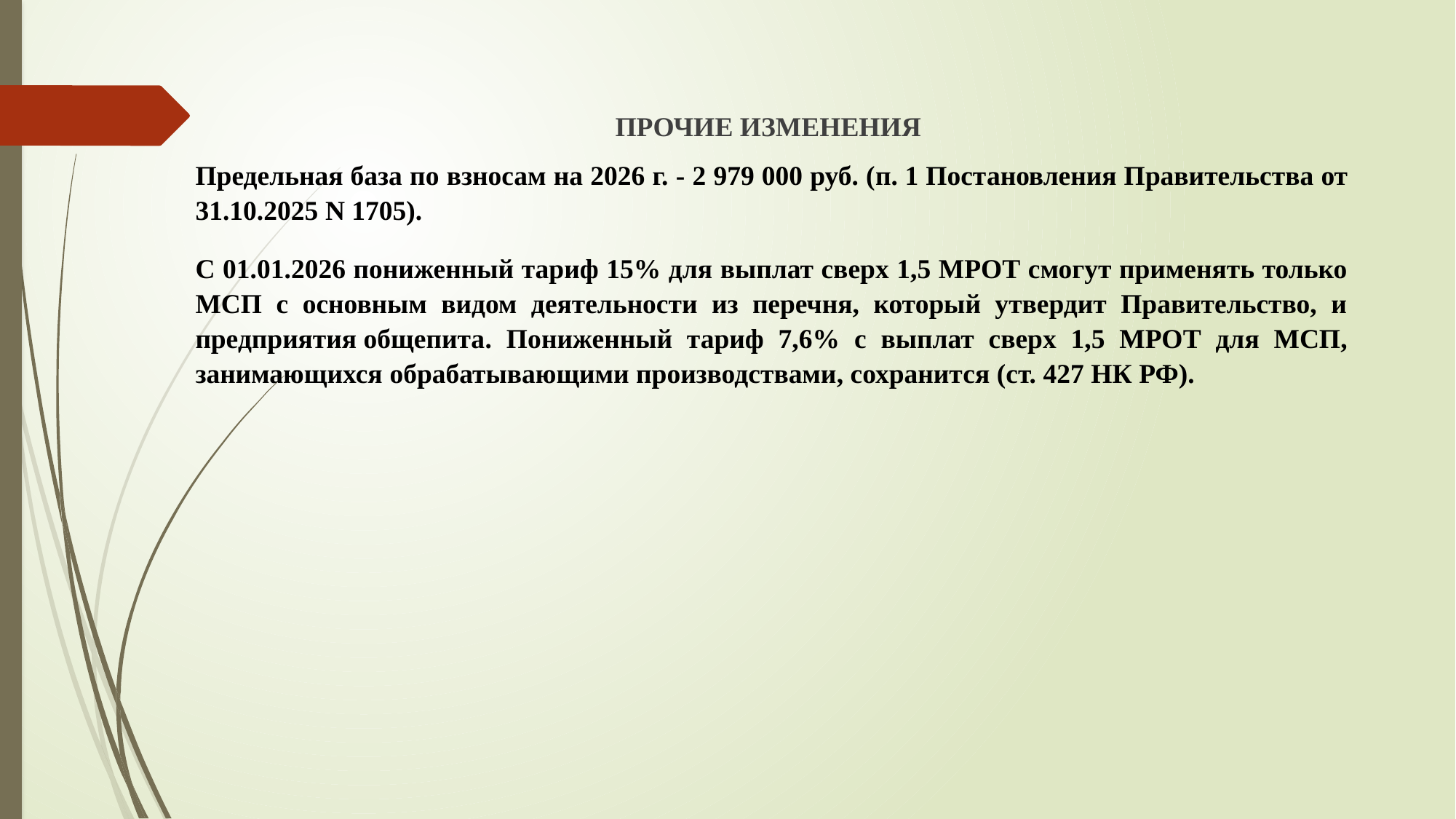

ПРОЧИЕ ИЗМЕНЕНИЯ
Предельная база по взносам на 2026 г. - 2 979 000 руб. (п. 1 Постановления Правительства от 31.10.2025 N 1705).
С 01.01.2026 пониженный тариф 15% для выплат сверх 1,5 МРОТ смогут применять только МСП с основным видом деятельности из перечня, который утвердит Правительство, и предприятия общепита. Пониженный тариф 7,6% с выплат сверх 1,5 МРОТ для МСП, занимающихся обрабатывающими производствами, сохранится (ст. 427 НК РФ).